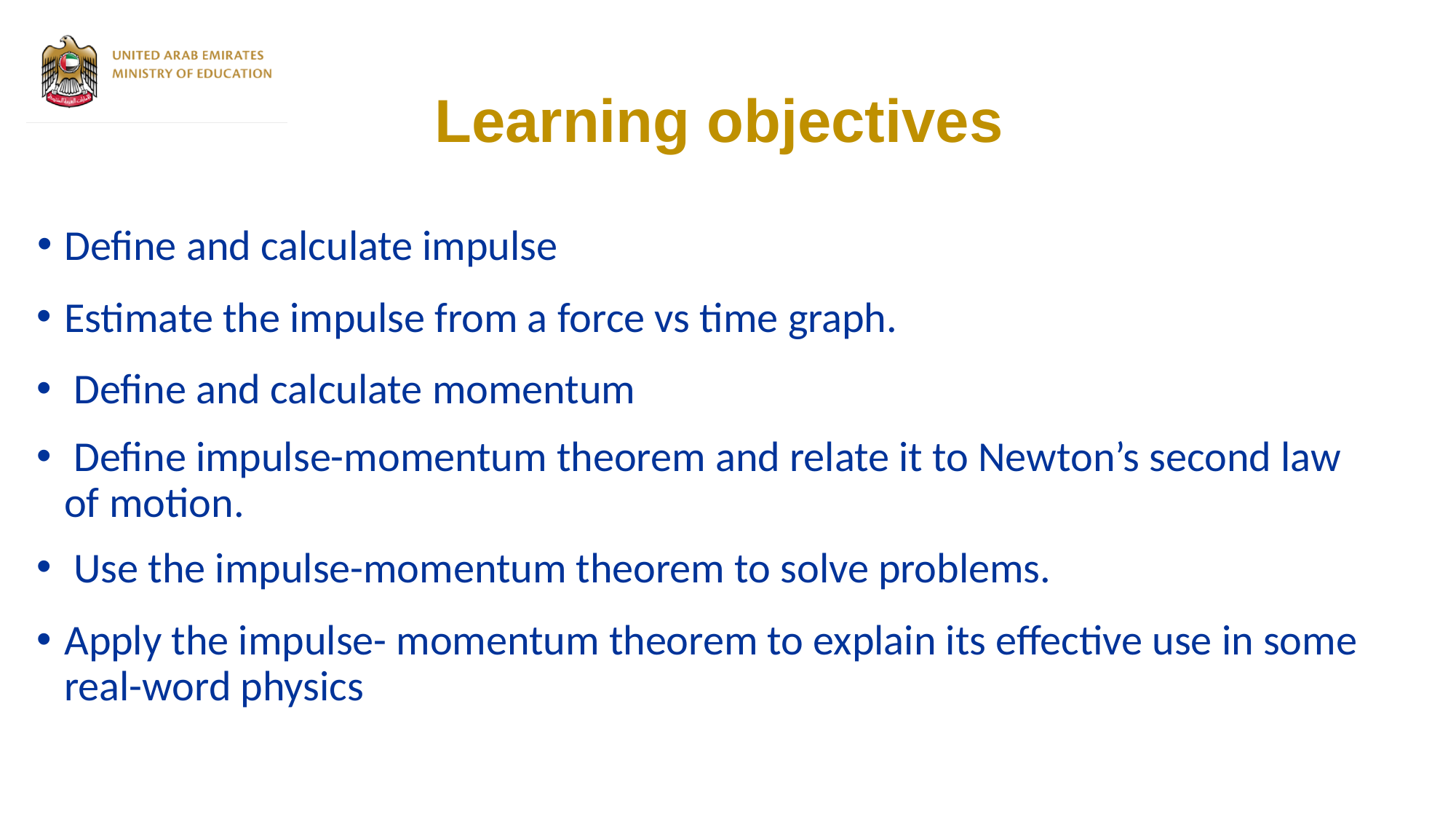

# Learning objectives
Define and calculate impulse
Estimate the impulse from a force vs time graph.
 Define and calculate momentum
 Define impulse-momentum theorem and relate it to Newton’s second law of motion.
 Use the impulse-momentum theorem to solve problems.
Apply the impulse- momentum theorem to explain its effective use in some real-word physics